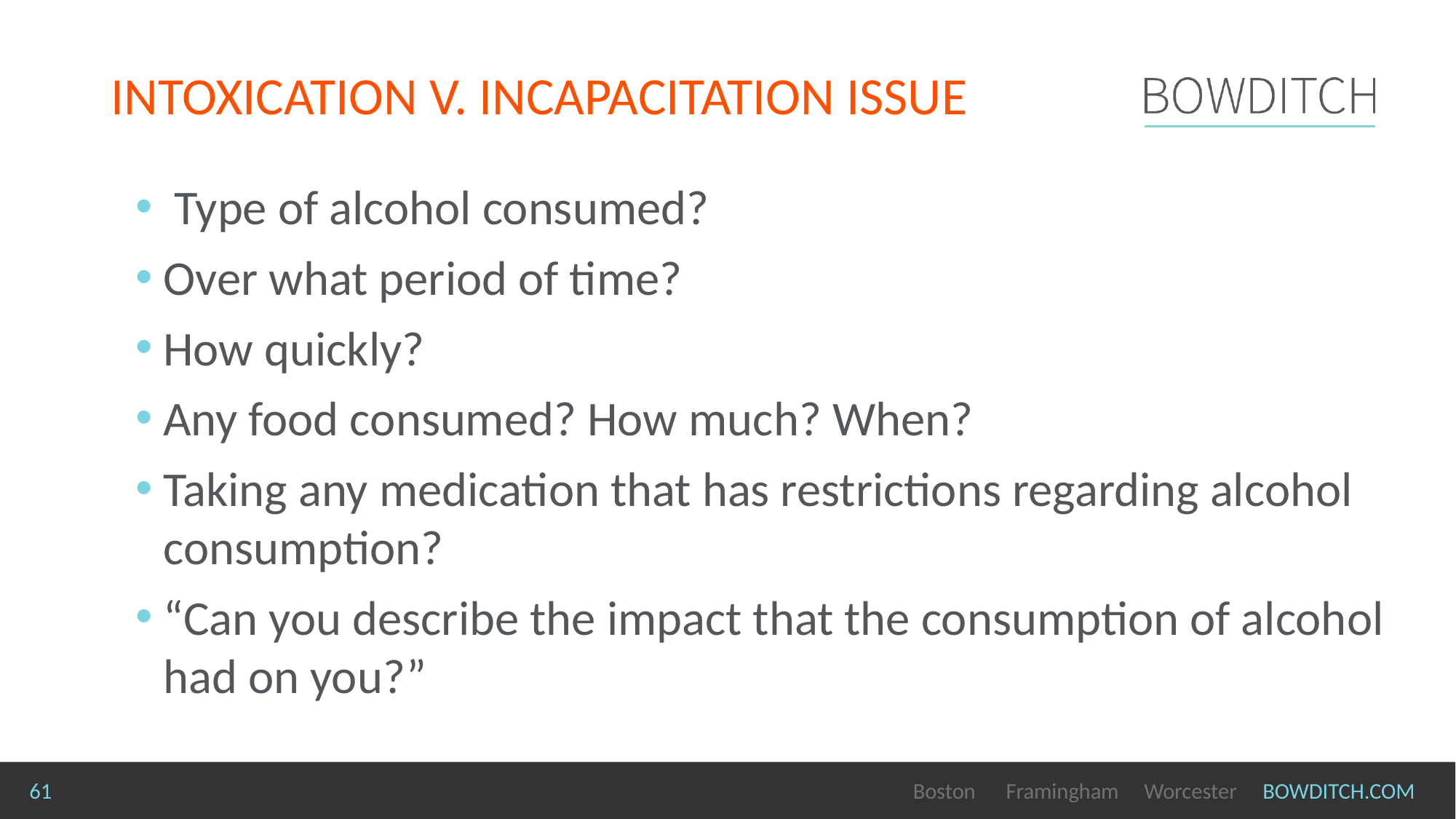

# Intoxication v. incapacitation issue
 Type of alcohol consumed?
Over what period of time?
How quickly?
Any food consumed? How much? When?
Taking any medication that has restrictions regarding alcohol consumption?
“Can you describe the impact that the consumption of alcohol had on you?”